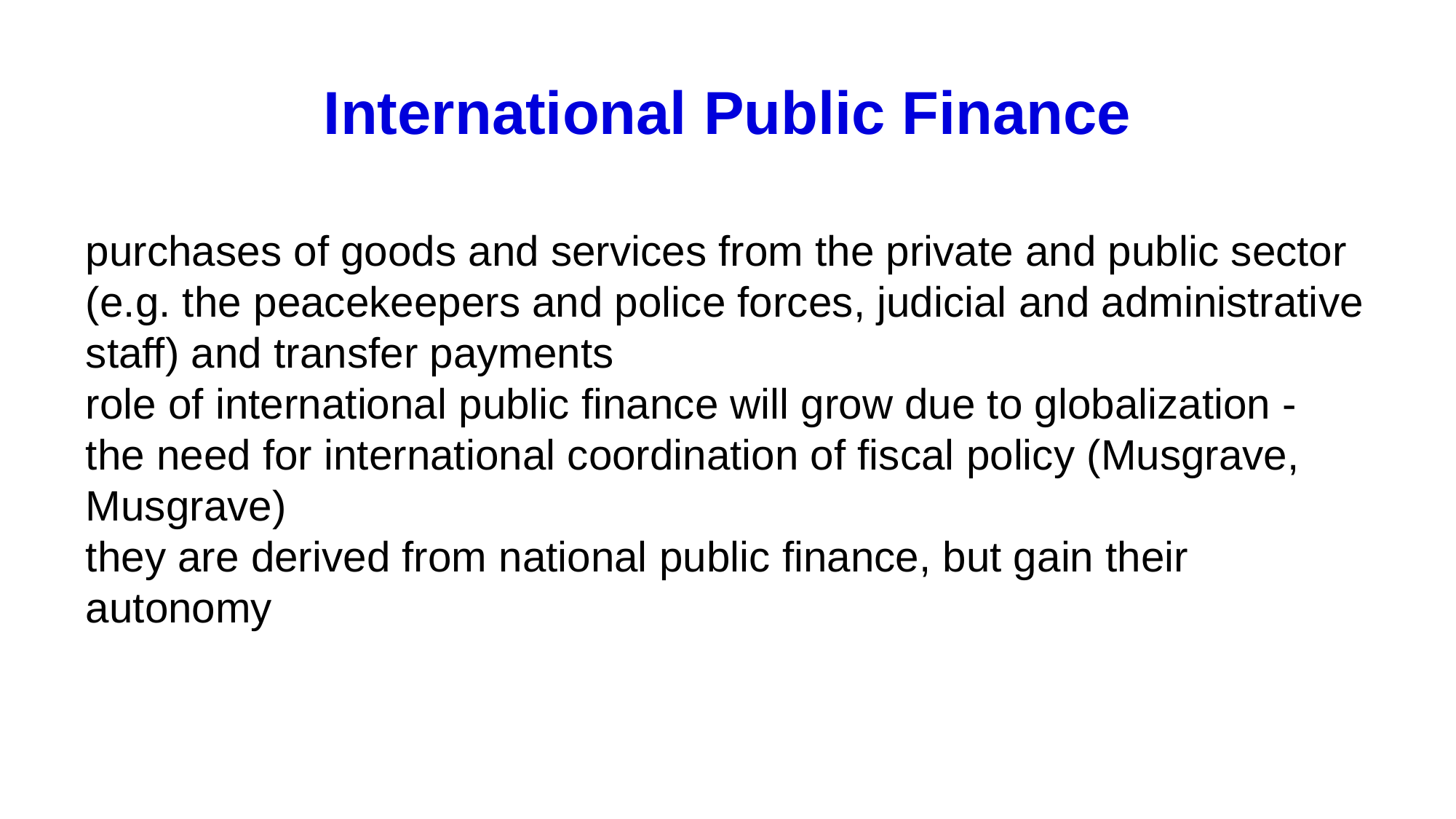

# International Public Finance
purchases of goods and services from the private and public sector (e.g. the peacekeepers and police forces, judicial and administrative staff) and transfer payments
role of international public finance will grow due to globalization - the need for international coordination of fiscal policy (Musgrave, Musgrave)
they are derived from national public finance, but gain their autonomy